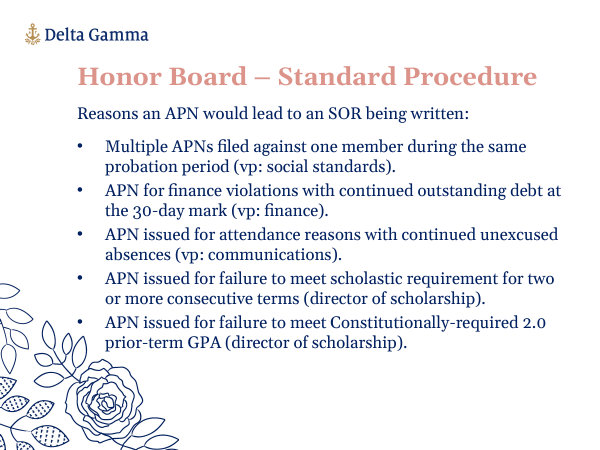

Honor Board – Standard Procedure
Reasons an APN would lead to an SOR being written:
Multiple APNs filed against one member during the same probation period (vp: social standards).
APN for finance violations with continued outstanding debt at the 30-day mark (vp: finance).
APN issued for attendance reasons with continued unexcused absences (vp: communications).
APN issued for failure to meet scholastic requirement for two or more consecutive terms (director of scholarship).
APN issued for failure to meet Constitutionally-required 2.0 prior-term GPA (director of scholarship).